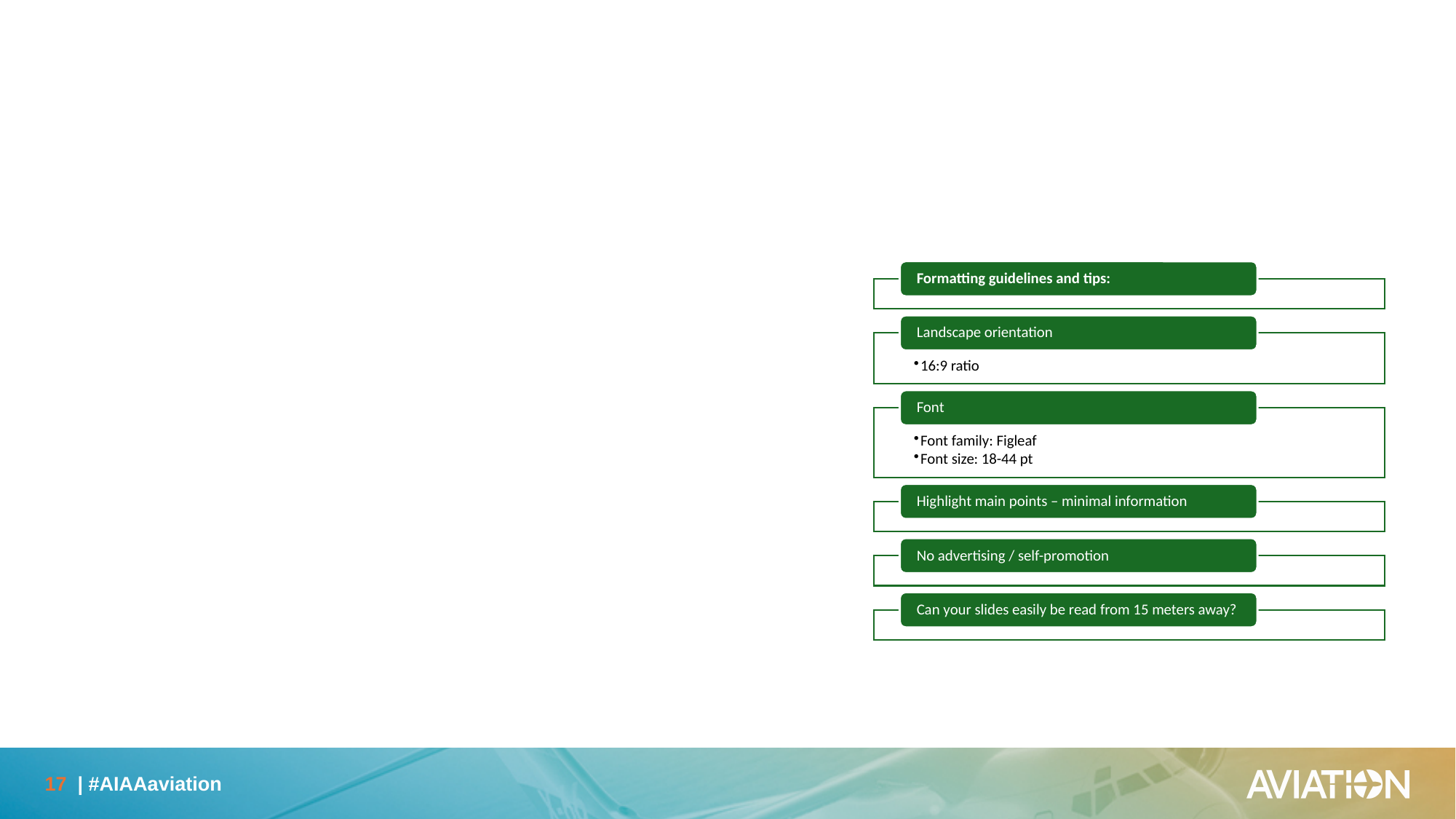

#

Formatting guidelines and tips:
16:9 ratio
Landscape orientation
Font family: Figleaf
Font size: 18-44 pt
Font
Highlight main points – minimal information
No advertising / self-promotion
Can your slides easily be read from 15 meters away?